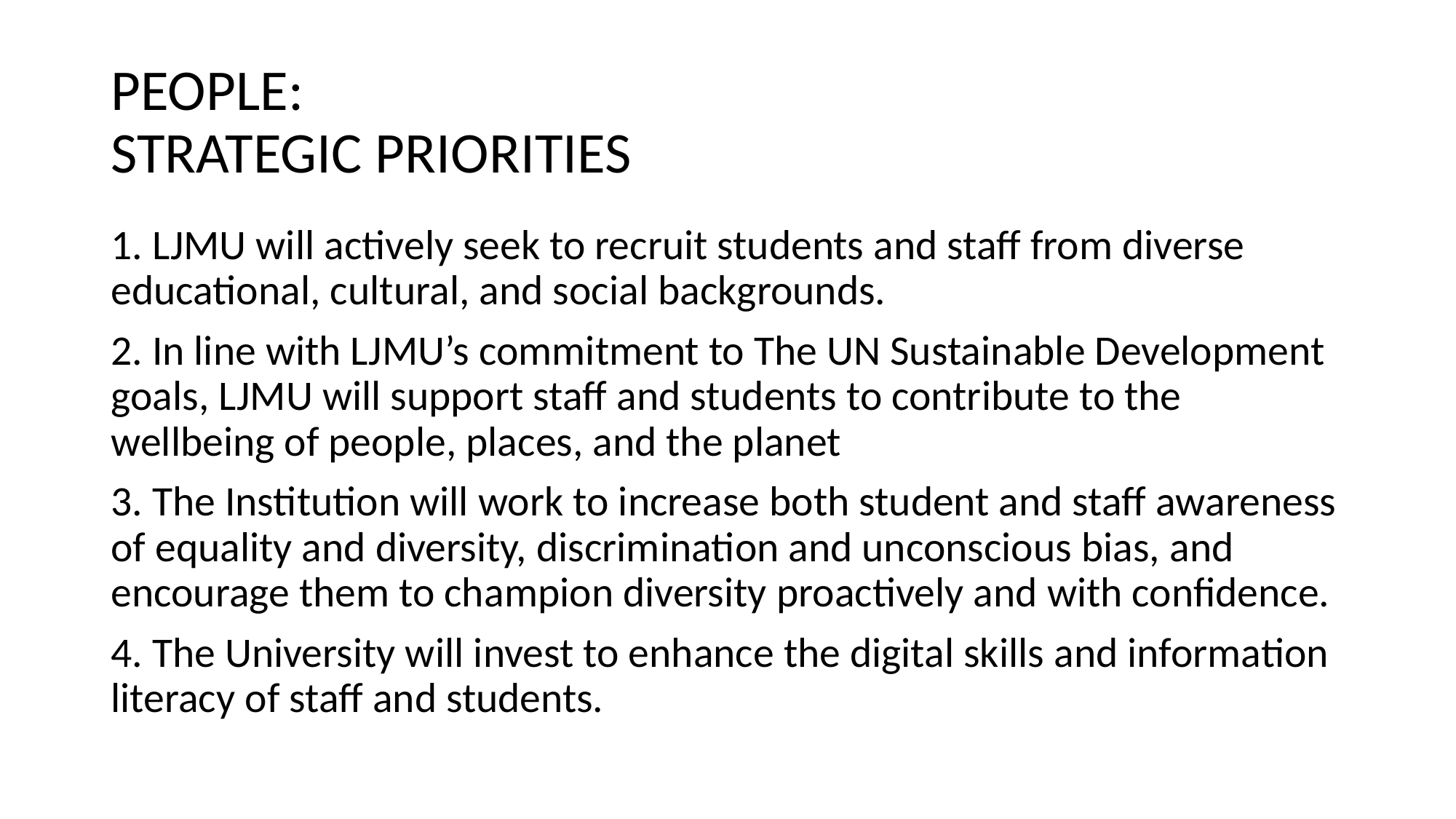

# PEOPLE: STRATEGIC PRIORITIES
1. LJMU will actively seek to recruit students and staff from diverse educational, cultural, and social backgrounds.
2. In line with LJMU’s commitment to The UN Sustainable Development goals, LJMU will support staff and students to contribute to the wellbeing of people, places, and the planet
3. The Institution will work to increase both student and staff awareness of equality and diversity, discrimination and unconscious bias, and encourage them to champion diversity proactively and with confidence.
4. The University will invest to enhance the digital skills and information literacy of staff and students.